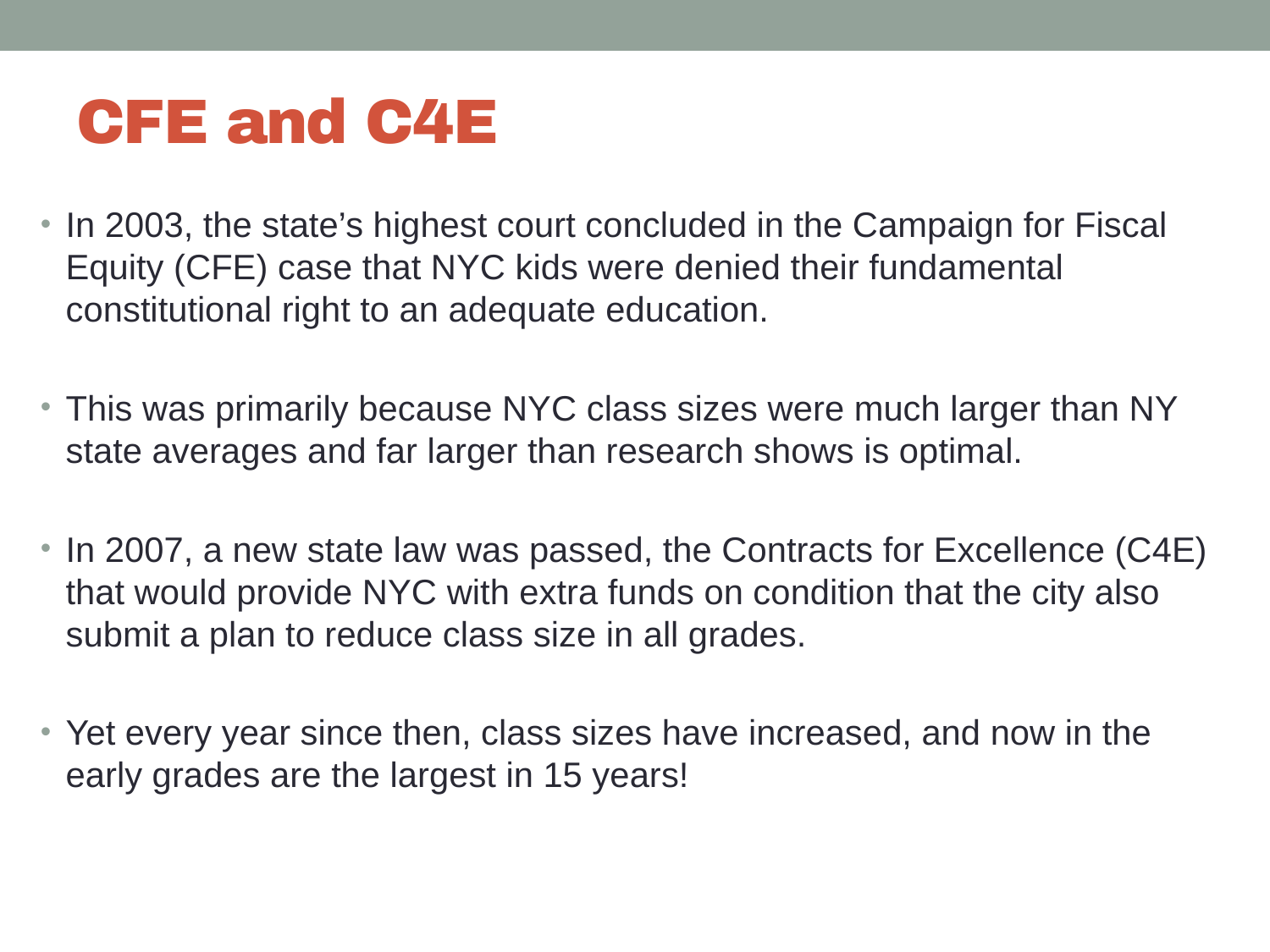

# CFE and C4E

In 2003, the state’s highest court concluded in the Campaign for Fiscal Equity (CFE) case that NYC kids were denied their fundamental constitutional right to an adequate education.

This was primarily because NYC class sizes were much larger than NY state averages and far larger than research shows is optimal.

In 2007, a new state law was passed, the Contracts for Excellence (C4E) that would provide NYC with extra funds on condition that the city also submit a plan to reduce class size in all grades.

Yet every year since then, class sizes have increased, and now in the early grades are the largest in 15 years!